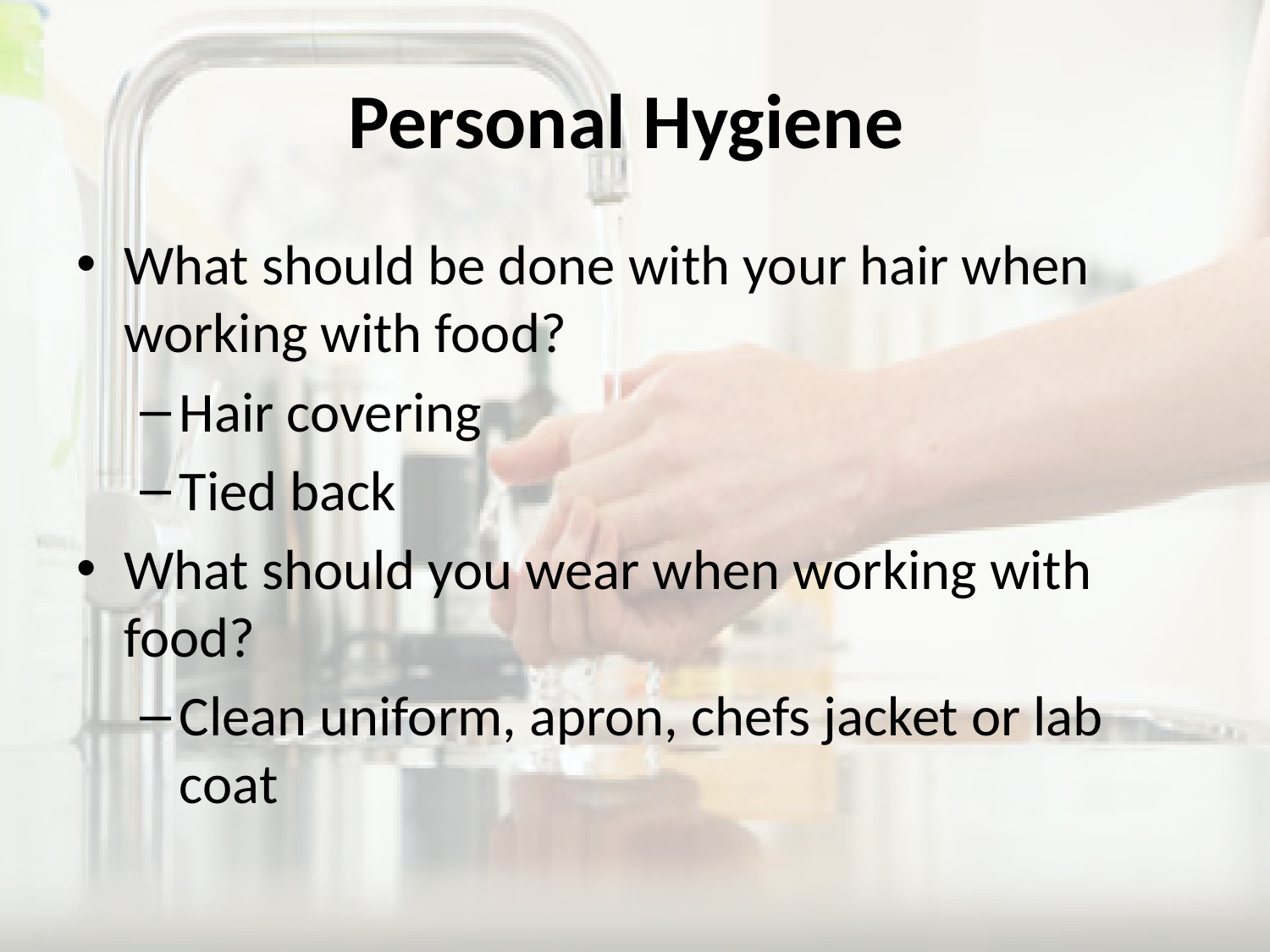

# Personal Hygiene
What should be done with your hair when working with food?
Hair covering
Tied back
What should you wear when working with food?
Clean uniform, apron, chefs jacket or lab coat